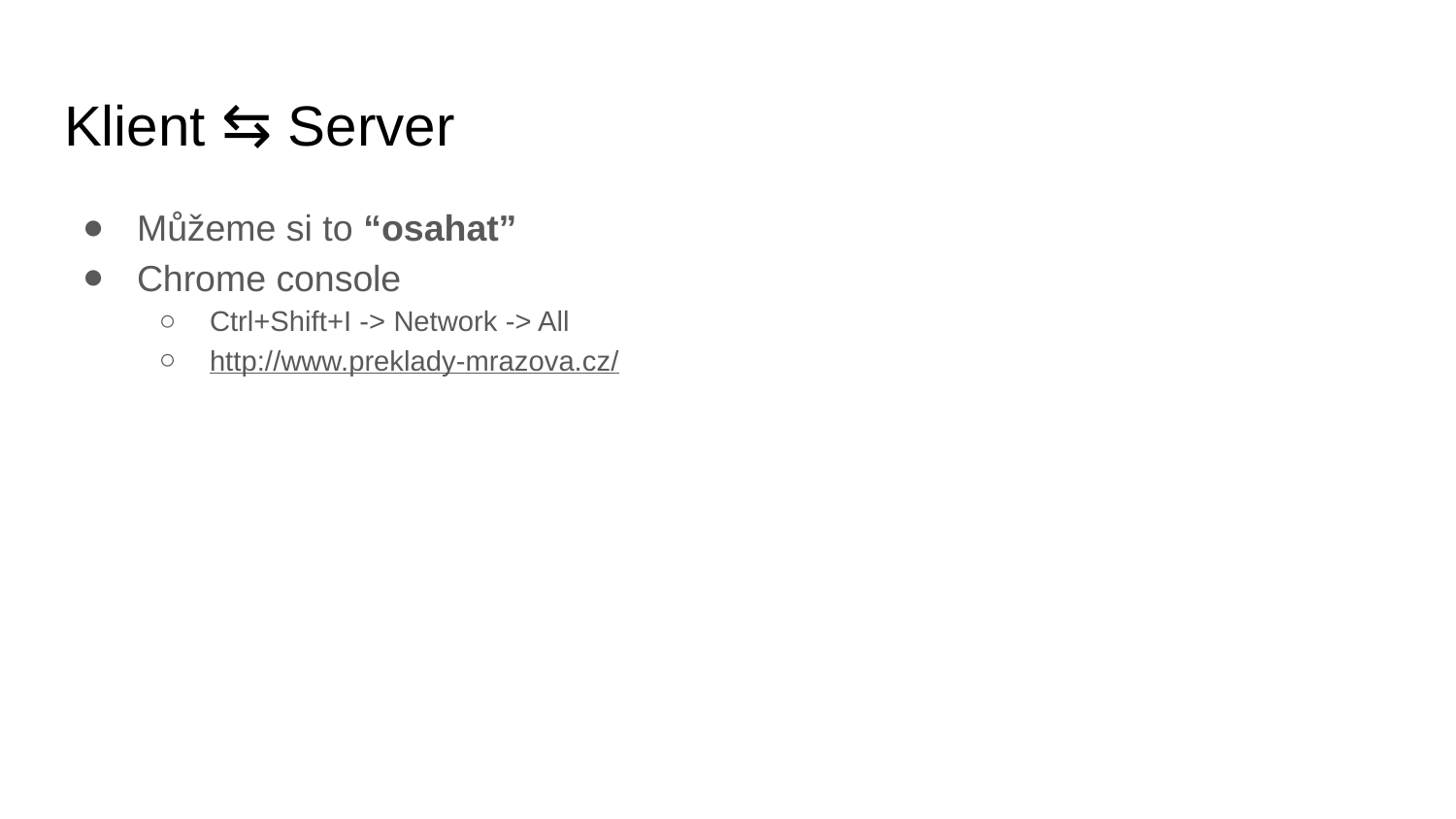

# Klient ⇆ Server
Můžeme si to “osahat”
Chrome console
Ctrl+Shift+I -> Network -> All
http://www.preklady-mrazova.cz/